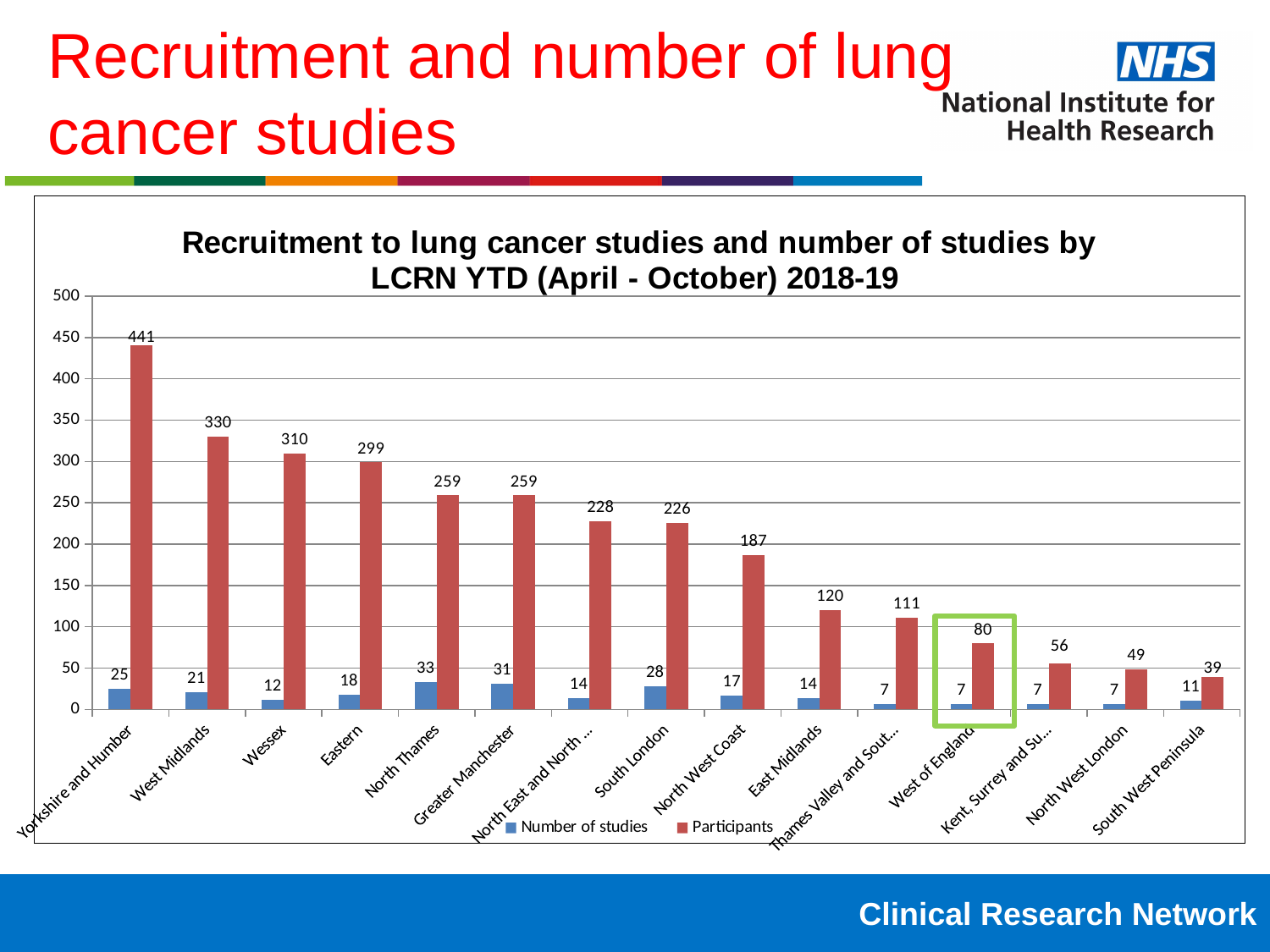

# Recruitment and number of lung cancer studies

### Chart: Recruitment to lung cancer studies and number of studies by LCRN YTD (April - October) 2018-19

| Category | Number of studies  | Participants |
|---|---|---|
| Yorkshire and Humber | 25.0 | 441.0 |
| West Midlands | 21.0 | 330.0 |
| Wessex | 12.0 | 310.0 |
| Eastern | 18.0 | 299.0 |
| North Thames | 33.0 | 259.0 |
| Greater Manchester | 31.0 | 259.0 |
| North East and North Cumbria | 14.0 | 228.0 |
| South London | 28.0 | 226.0 |
| North West Coast | 17.0 | 187.0 |
| East Midlands | 14.0 | 120.0 |
| Thames Valley and South Midlands | 7.0 | 111.0 |
| West of England | 7.0 | 80.0 |
| Kent, Surrey and Sussex | 7.0 | 56.0 |
| North West London | 7.0 | 49.0 |
| South West Peninsula | 11.0 | 39.0 |